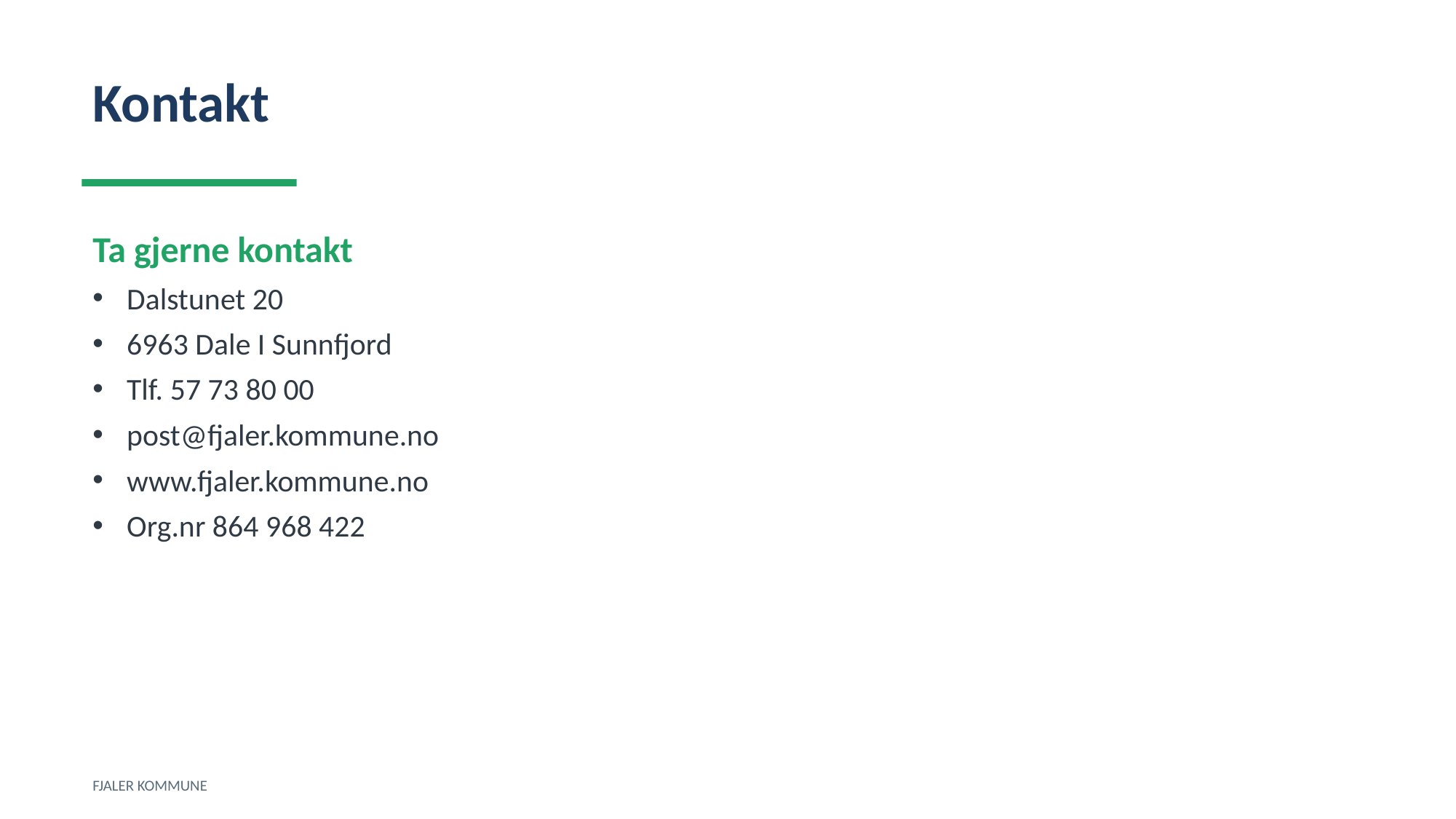

Kontakt

Ta gjerne kontakt
Dalstunet 20
6963 Dale I Sunnfjord
Tlf. 57 73 80 00
post@fjaler.kommune.no
www.fjaler.kommune.no
Org.nr 864 968 422
FJALER KOMMUNE